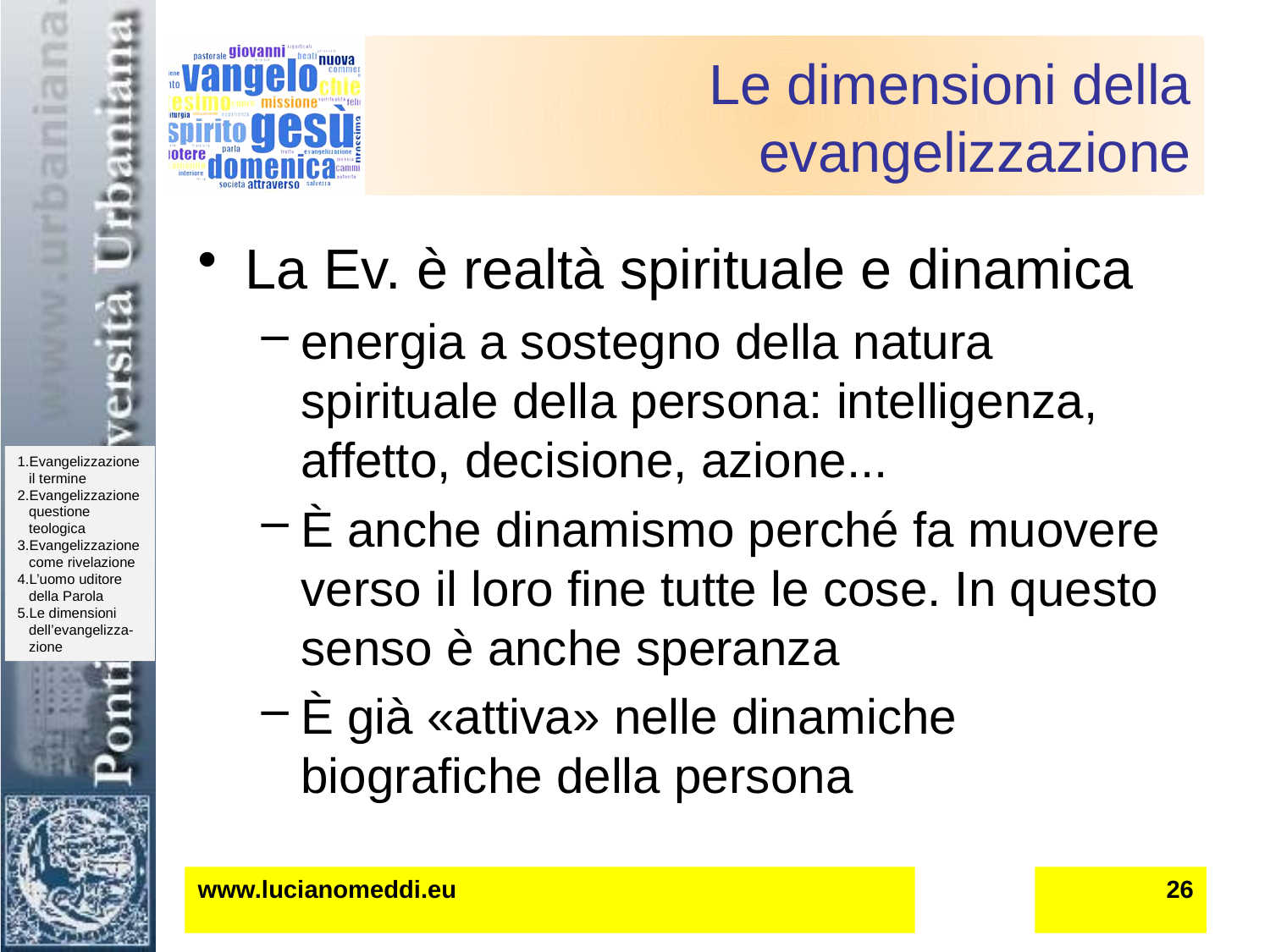

# Le dimensioni della evangelizzazione
La Ev. è realtà spirituale e dinamica
energia a sostegno della natura spirituale della persona: intelligenza, affetto, decisione, azione...
È anche dinamismo perché fa muovere verso il loro fine tutte le cose. In questo senso è anche speranza
È già «attiva» nelle dinamiche biografiche della persona

www.lucianomeddi.eu
26